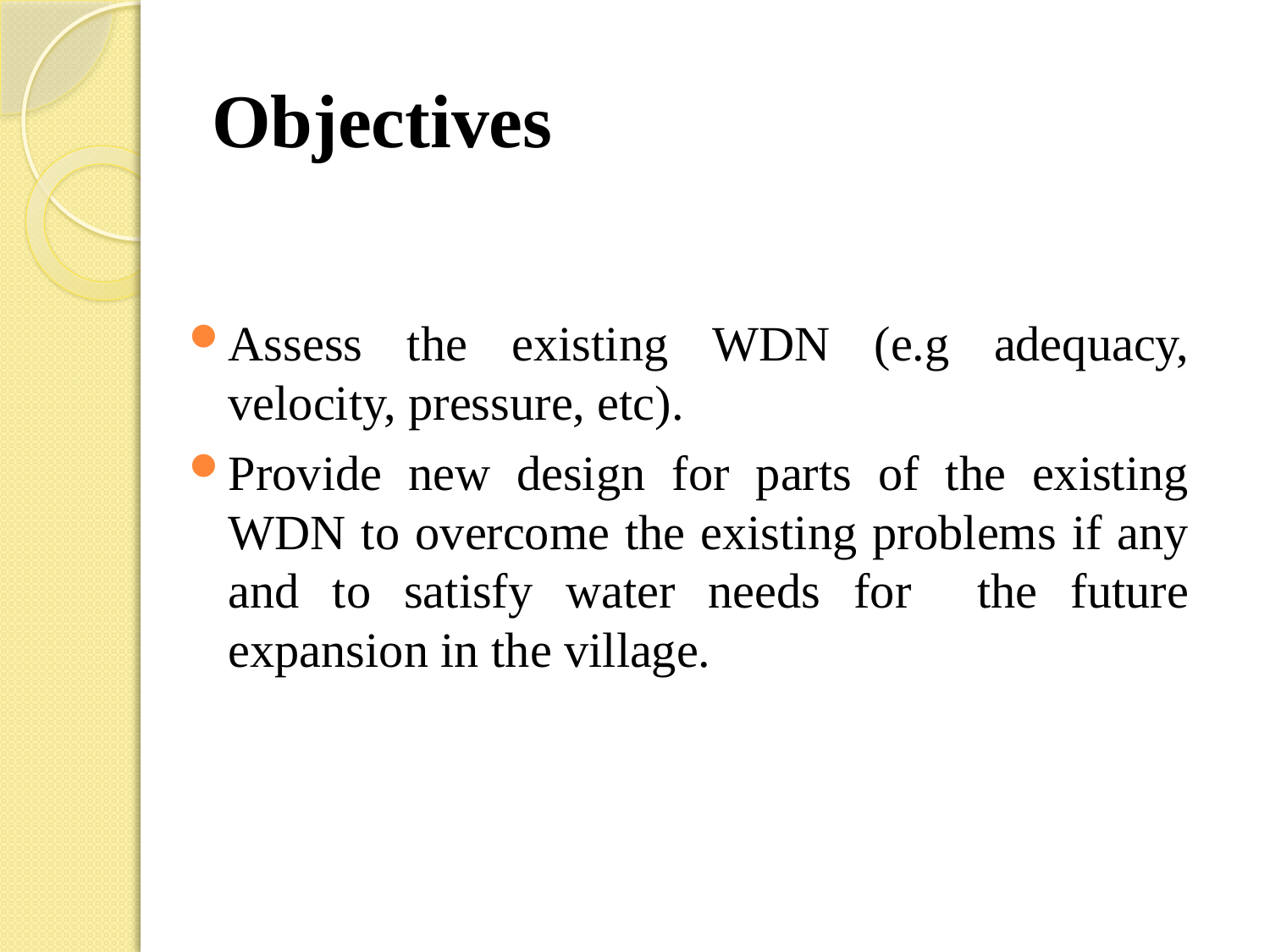

# Objectives

Assess the existing WDN (e.g adequacy, velocity, pressure, etc).
Provide new design for parts of the existing WDN to overcome the existing problems if any and to satisfy water needs for  the future expansion in the village.